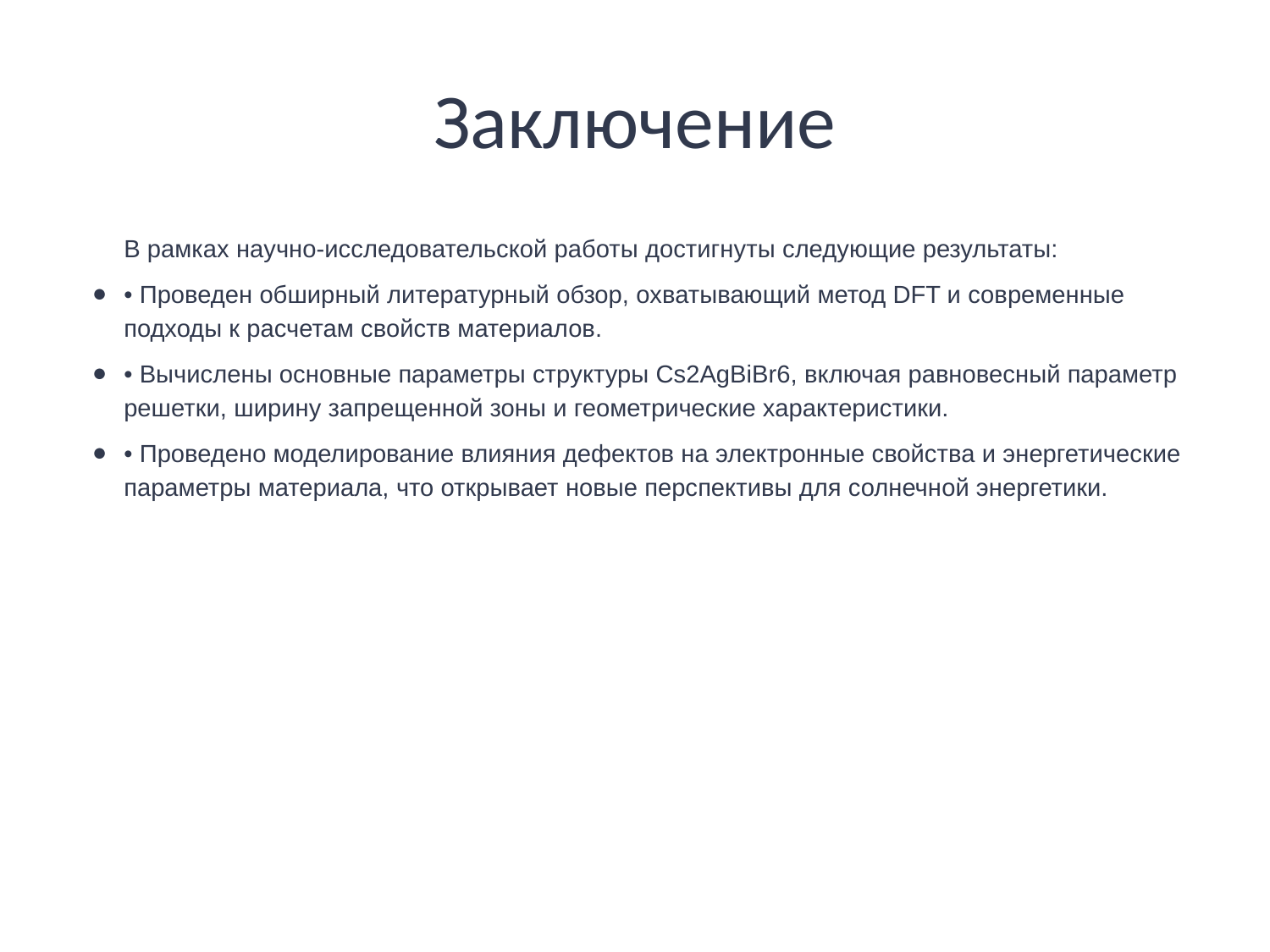

# Заключение
В рамках научно-исследовательской работы достигнуты следующие результаты:
• Проведен обширный литературный обзор, охватывающий метод DFT и современные подходы к расчетам свойств материалов.
• Вычислены основные параметры структуры Cs2AgBiBr6, включая равновесный параметр решетки, ширину запрещенной зоны и геометрические характеристики.
• Проведено моделирование влияния дефектов на электронные свойства и энергетические параметры материала, что открывает новые перспективы для солнечной энергетики.